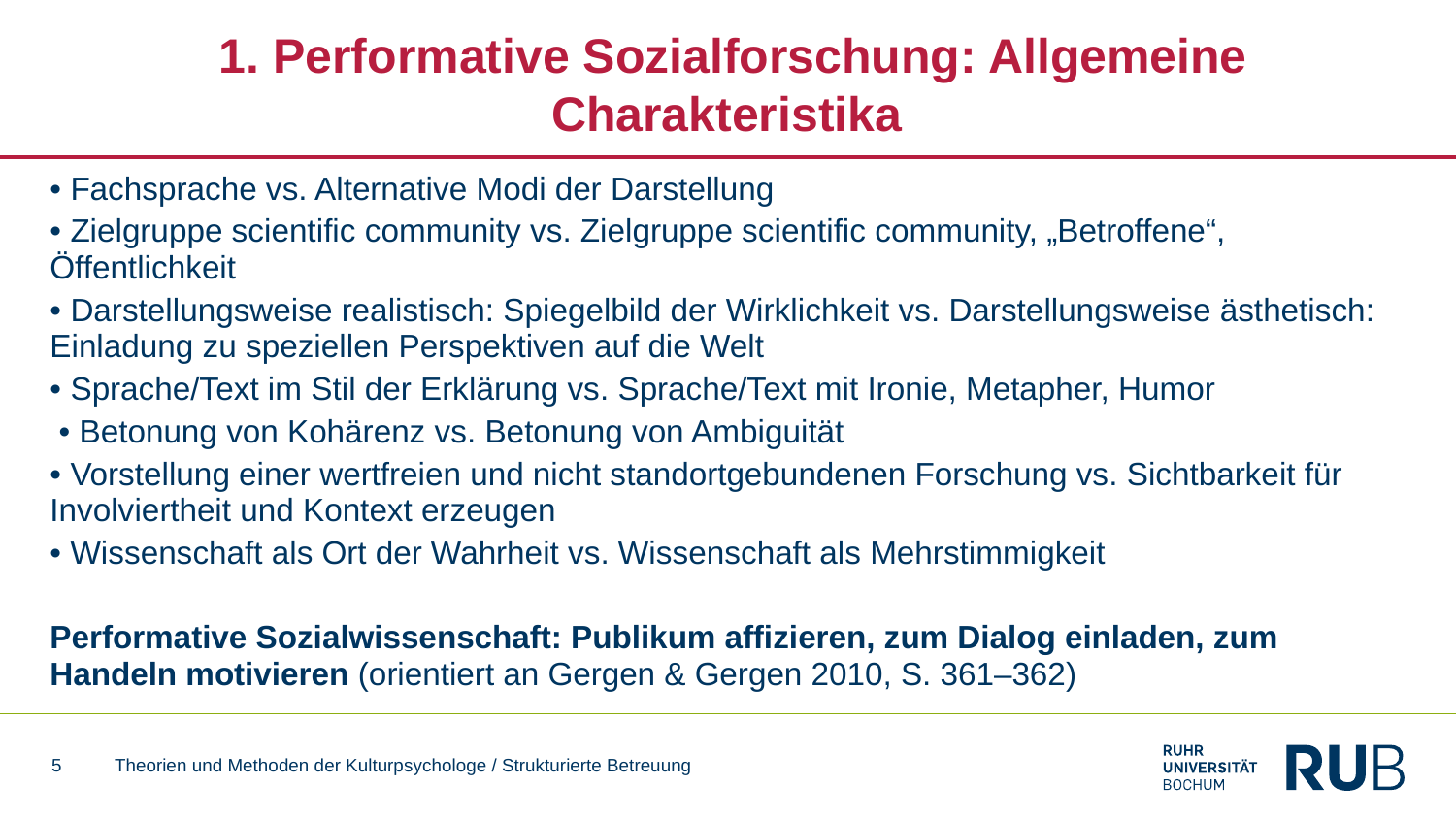

# 1. Performative Sozialforschung: Allgemeine Charakteristika
• Fachsprache vs. Alternative Modi der Darstellung
• Zielgruppe scientific community vs. Zielgruppe scientific community, „Betroffene“, Öffentlichkeit
• Darstellungsweise realistisch: Spiegelbild der Wirklichkeit vs. Darstellungsweise ästhetisch: Einladung zu speziellen Perspektiven auf die Welt
• Sprache/Text im Stil der Erklärung vs. Sprache/Text mit Ironie, Metapher, Humor
 • Betonung von Kohärenz vs. Betonung von Ambiguität
• Vorstellung einer wertfreien und nicht standortgebundenen Forschung vs. Sichtbarkeit für Involviertheit und Kontext erzeugen
• Wissenschaft als Ort der Wahrheit vs. Wissenschaft als Mehrstimmigkeit

Performative Sozialwissenschaft: Publikum affizieren, zum Dialog einladen, zum Handeln motivieren (orientiert an Gergen & Gergen 2010, S. 361–362)
5
Theorien und Methoden der Kulturpsychologe / Strukturierte Betreuung